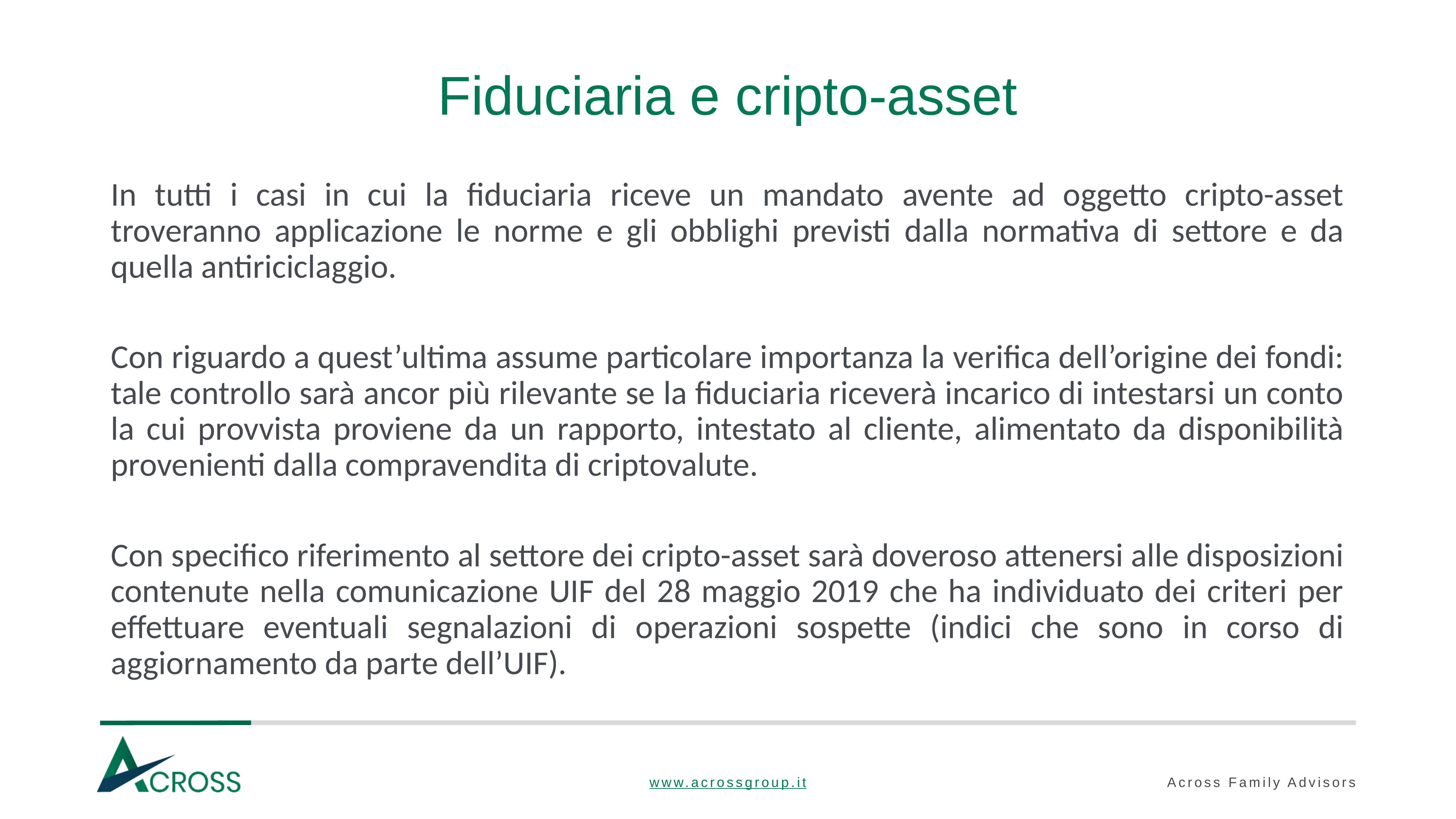

# Fiduciaria e cripto-asset
In tutti i casi in cui la fiduciaria riceve un mandato avente ad oggetto cripto-asset troveranno applicazione le norme e gli obblighi previsti dalla normativa di settore e da quella antiriciclaggio.

Con riguardo a quest’ultima assume particolare importanza la verifica dell’origine dei fondi: tale controllo sarà ancor più rilevante se la fiduciaria riceverà incarico di intestarsi un conto la cui provvista proviene da un rapporto, intestato al cliente, alimentato da disponibilità provenienti dalla compravendita di criptovalute.

Con specifico riferimento al settore dei cripto-asset sarà doveroso attenersi alle disposizioni contenute nella comunicazione UIF del 28 maggio 2019 che ha individuato dei criteri per effettuare eventuali segnalazioni di operazioni sospette (indici che sono in corso di aggiornamento da parte dell’UIF).